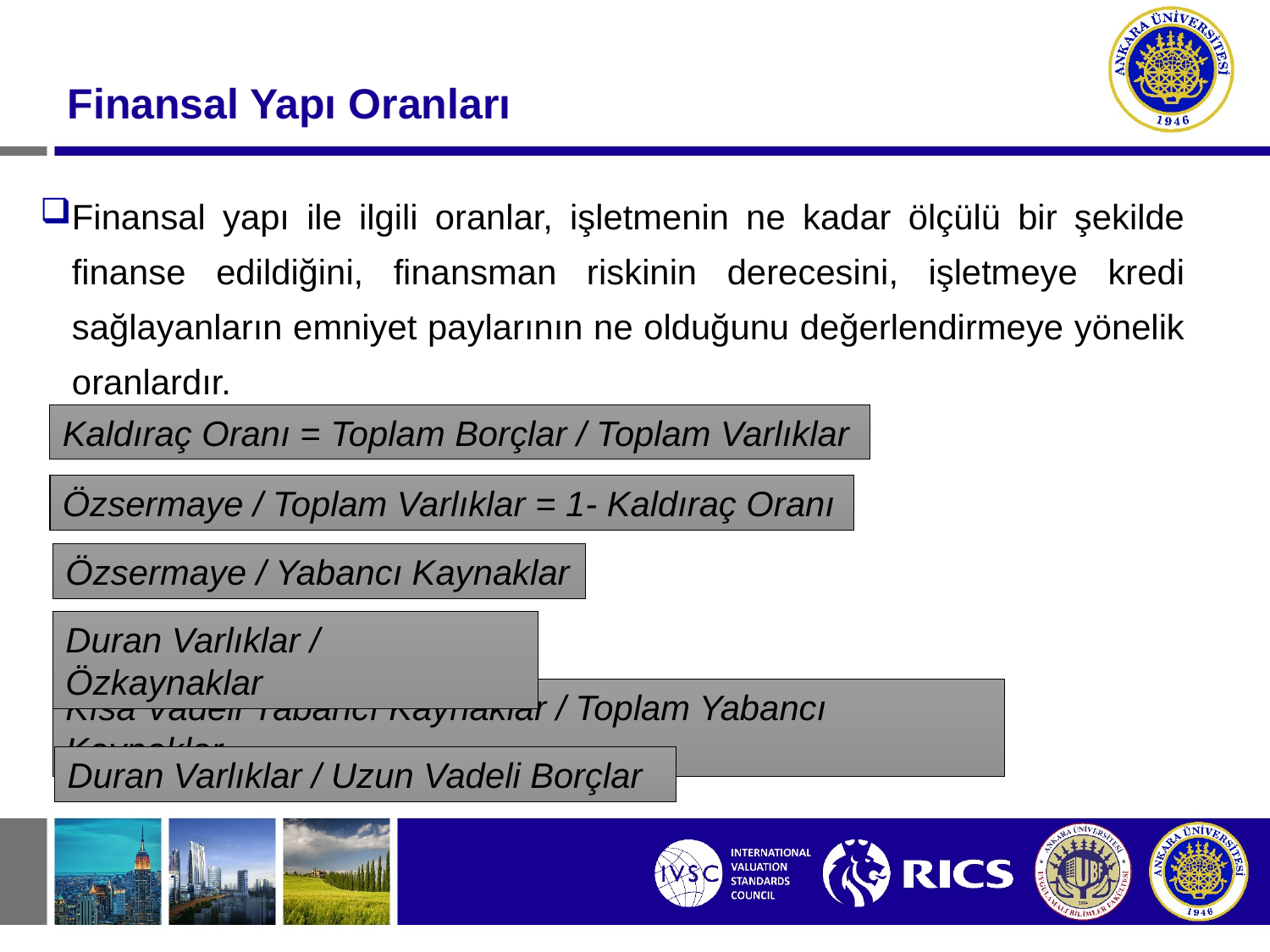

# Finansal Yapı Oranları
Finansal yapı ile ilgili oranlar, işletmenin ne kadar ölçülü bir şekilde finanse edildiğini, finansman riskinin derecesini, işletmeye kredi sağlayanların emniyet paylarının ne olduğunu değerlendirmeye yönelik oranlardır.

Kaldıraç Oranı = Toplam Borçlar / Toplam Varlıklar

Özsermaye / Toplam Varlıklar = 1- Kaldıraç Oranı
Özsermaye / Yabancı Kaynaklar
Duran Varlıklar / Özkaynaklar
Kısa Vadeli Yabancı Kaynaklar / Toplam Yabancı Kaynaklar
Duran Varlıklar / Uzun Vadeli Borçlar